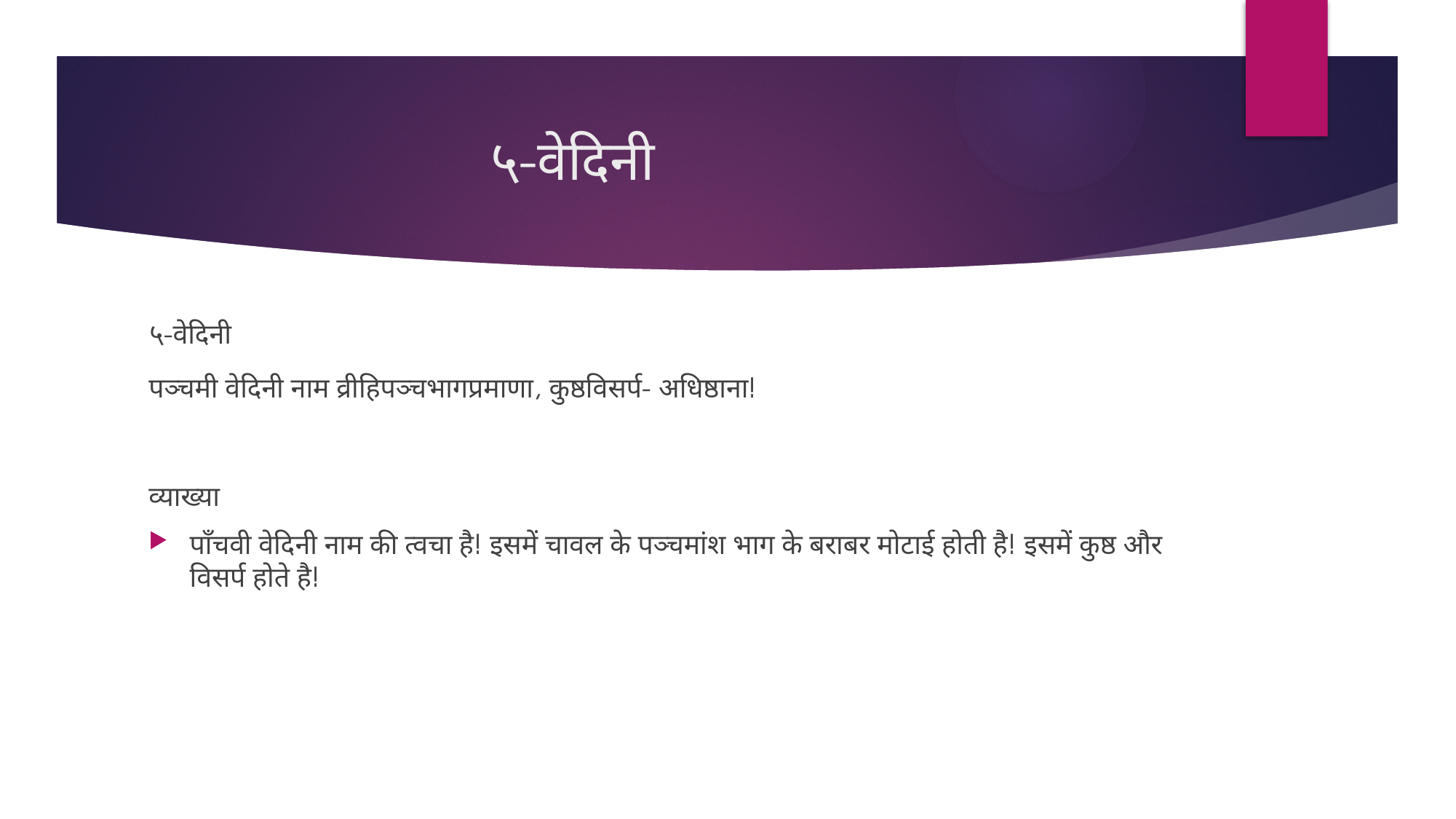

# ५-वेदिनी
५-वेदिनी
पञ्चमी वेदिनी नाम व्रीहिपञ्चभागप्रमाणा, कुष्ठविसर्प- अधिष्ठाना!

व्याख्या
पाँचवी वेदिनी नाम की त्वचा है! इसमें चावल के पञ्चमांश भाग के बराबर मोटाई होती है! इसमें कुष्ठ और विसर्प होते है!